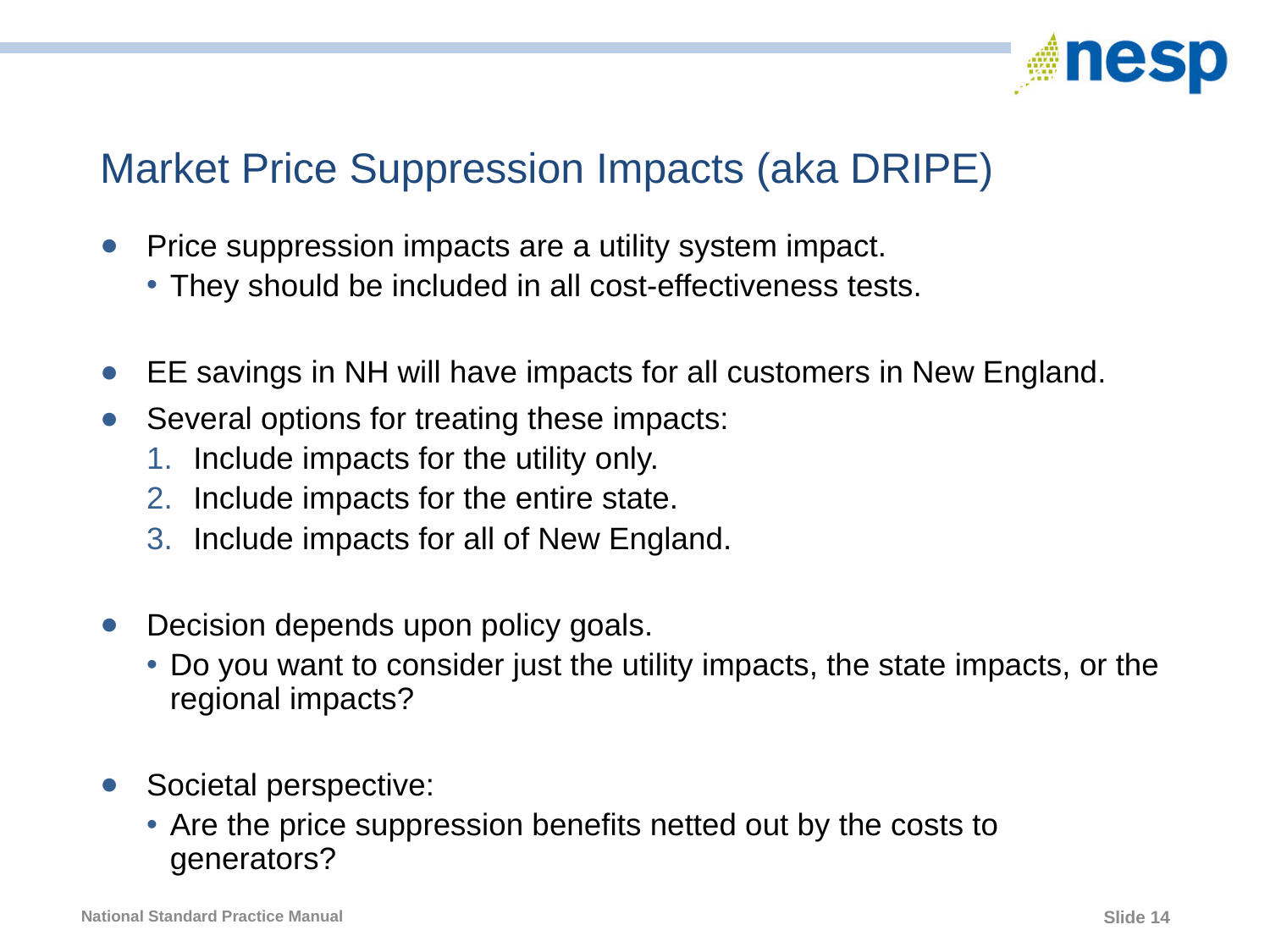

# Market Price Suppression Impacts (aka DRIPE)
Price suppression impacts are a utility system impact.
They should be included in all cost-effectiveness tests.

EE savings in NH will have impacts for all customers in New England.
Several options for treating these impacts:
Include impacts for the utility only.
Include impacts for the entire state.
Include impacts for all of New England.

Decision depends upon policy goals.
Do you want to consider just the utility impacts, the state impacts, or the regional impacts?

Societal perspective:
Are the price suppression benefits netted out by the costs to generators?
Slide 14